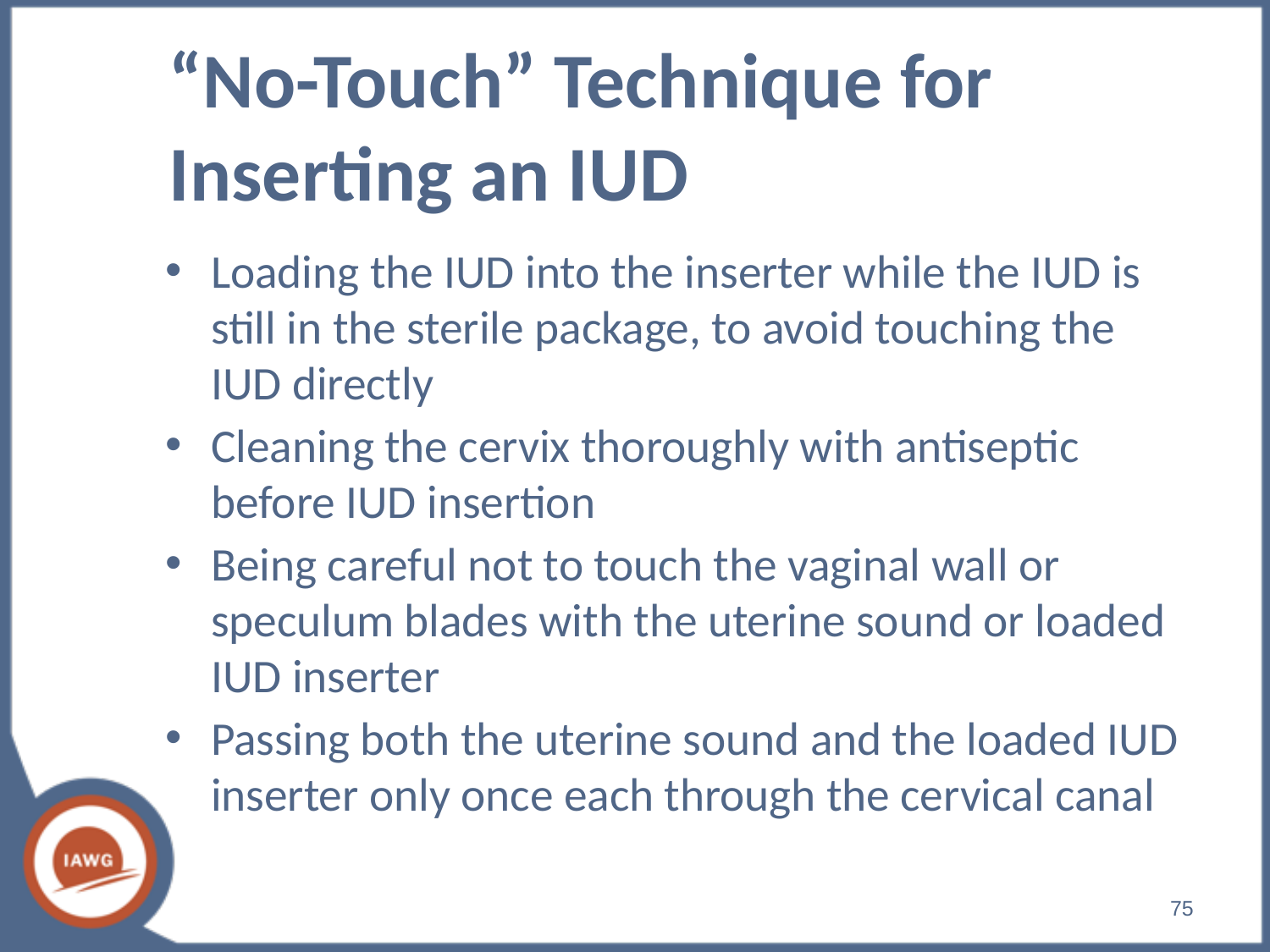

# “No-Touch” Technique for Inserting an IUD
Loading the IUD into the inserter while the IUD is still in the sterile package, to avoid touching the IUD directly
Cleaning the cervix thoroughly with antiseptic before IUD insertion
Being careful not to touch the vaginal wall or speculum blades with the uterine sound or loaded IUD inserter
Passing both the uterine sound and the loaded IUD inserter only once each through the cervical canal

75